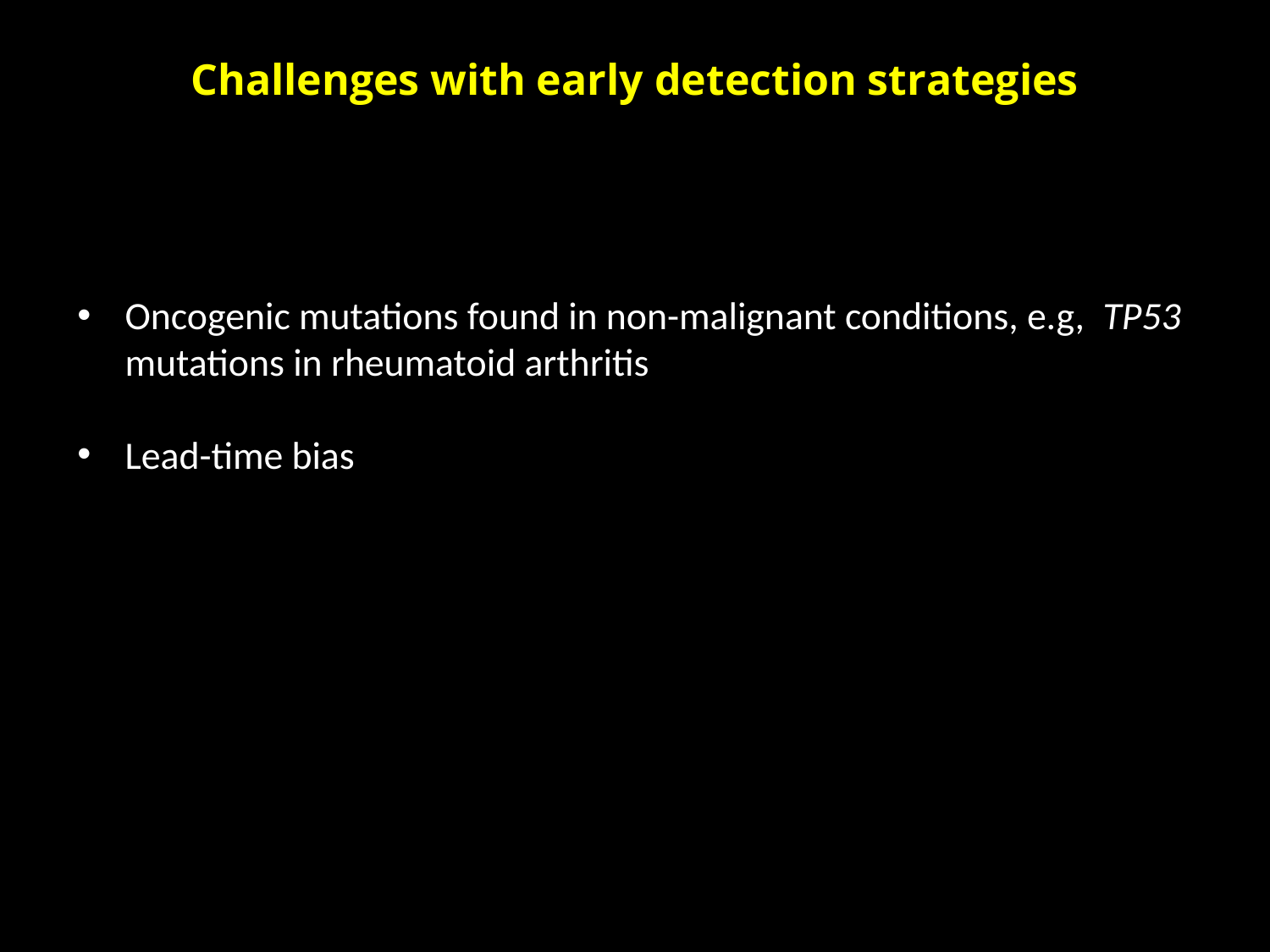

# Challenges with early detection strategies
Oncogenic mutations found in non-malignant conditions, e.g,  TP53 mutations in rheumatoid arthritis

Lead-time bias

early detection